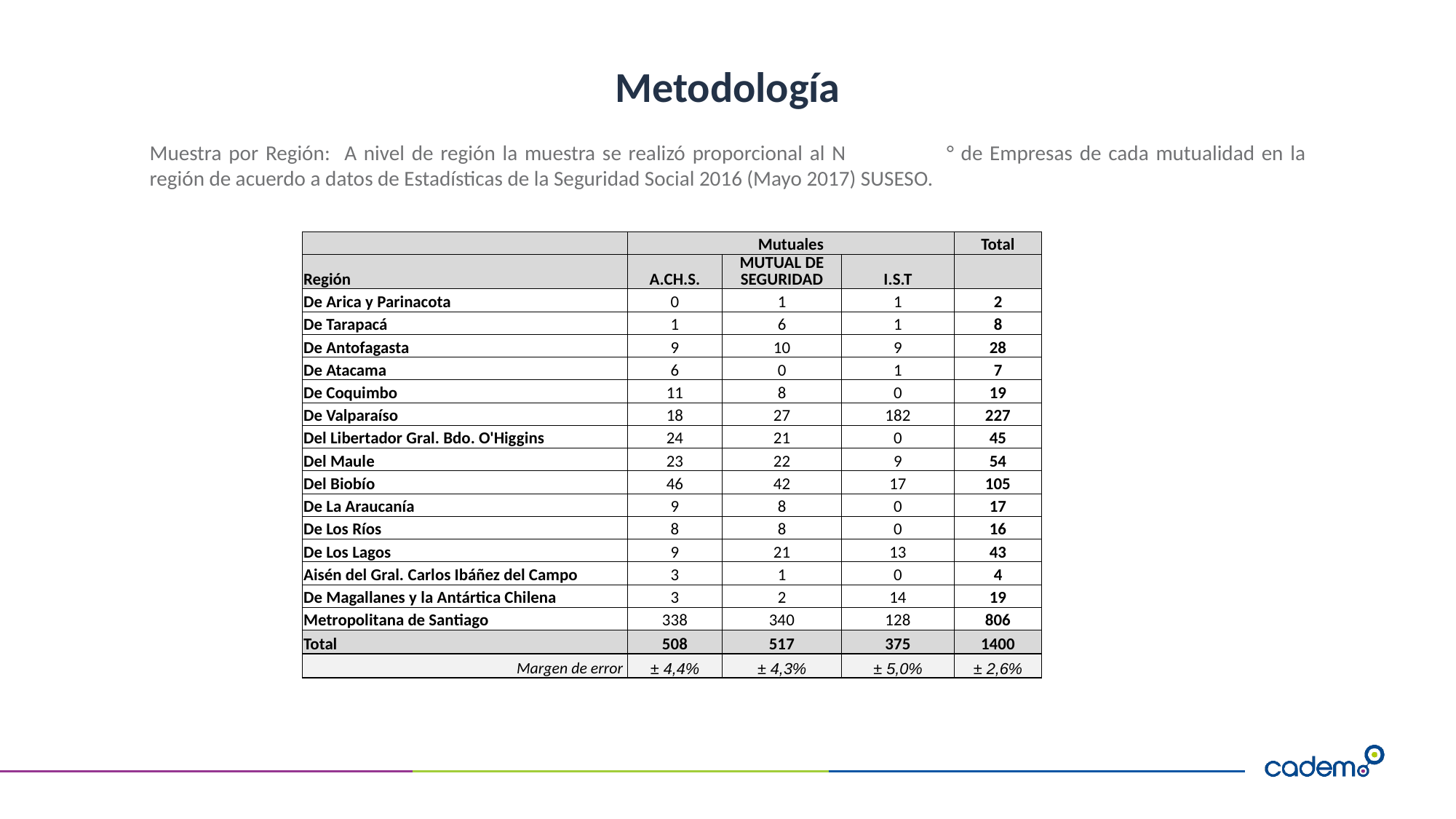

# Metodología
Muestra por Región:  A nivel de región la muestra se realizó proporcional al N	° de Empresas de cada mutualidad en la región de acuerdo a datos de Estadísticas de la Seguridad Social 2016 (Mayo 2017) SUSESO.

|  | Mutuales |  |  | Total |
| --- | --- | --- | --- | --- |
| Región | A.CH.S. | MUTUAL DE SEGURIDAD | I.S.T |  |
| De Arica y Parinacota | 0 | 1 | 1 | 2 |
| De Tarapacá | 1 | 6 | 1 | 8 |
| De Antofagasta | 9 | 10 | 9 | 28 |
| De Atacama | 6 | 0 | 1 | 7 |
| De Coquimbo | 11 | 8 | 0 | 19 |
| De Valparaíso | 18 | 27 | 182 | 227 |
| Del Libertador Gral. Bdo. O'Higgins | 24 | 21 | 0 | 45 |
| Del Maule | 23 | 22 | 9 | 54 |
| Del Biobío | 46 | 42 | 17 | 105 |
| De La Araucanía | 9 | 8 | 0 | 17 |
| De Los Ríos | 8 | 8 | 0 | 16 |
| De Los Lagos | 9 | 21 | 13 | 43 |
| Aisén del Gral. Carlos Ibáñez del Campo | 3 | 1 | 0 | 4 |
| De Magallanes y la Antártica Chilena | 3 | 2 | 14 | 19 |
| Metropolitana de Santiago | 338 | 340 | 128 | 806 |
| Total | 508 | 517 | 375 | 1400 |
| Margen de error | ± 4,4% | ± 4,3% | ± 5,0% | ± 2,6% |